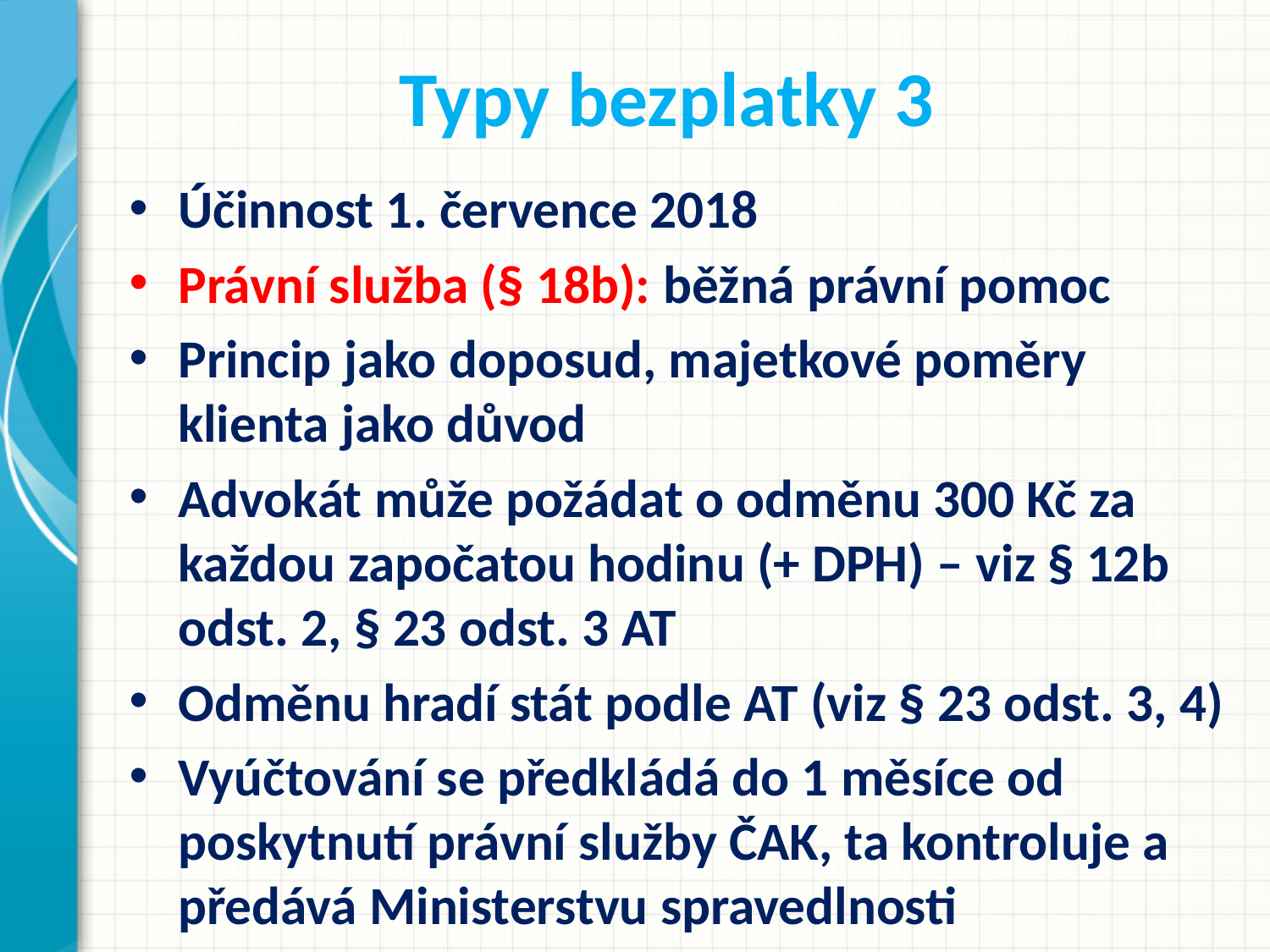

# Typy bezplatky 3
Účinnost 1. července 2018
Právní služba (§ 18b): běžná právní pomoc
Princip jako doposud, majetkové poměry klienta jako důvod
Advokát může požádat o odměnu 300 Kč za každou započatou hodinu (+ DPH) – viz § 12b odst. 2, § 23 odst. 3 AT
Odměnu hradí stát podle AT (viz § 23 odst. 3, 4)
Vyúčtování se předkládá do 1 měsíce od poskytnutí právní služby ČAK, ta kontroluje a předává Ministerstvu spravedlnosti